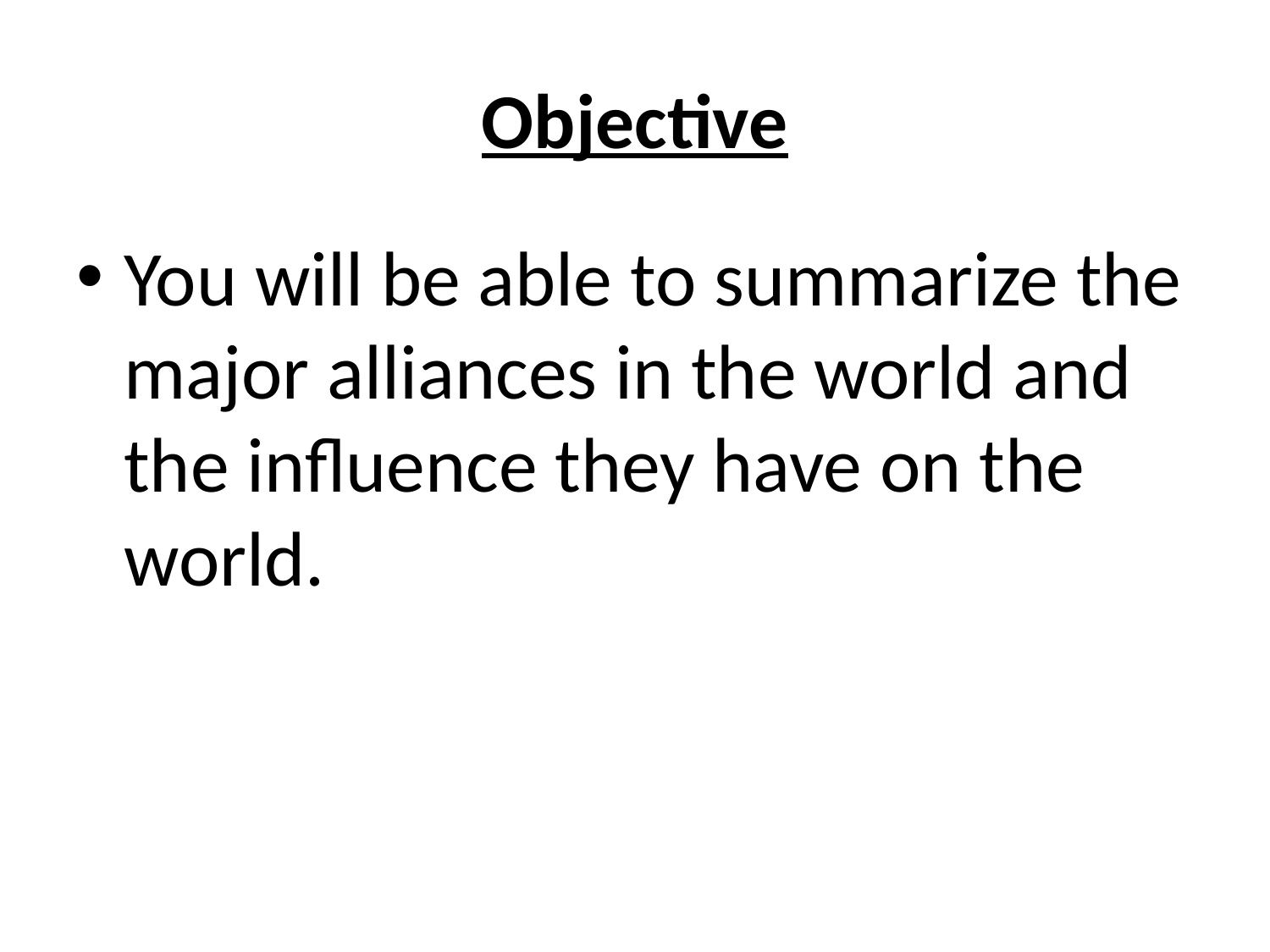

# Objective
You will be able to summarize the major alliances in the world and the influence they have on the world.